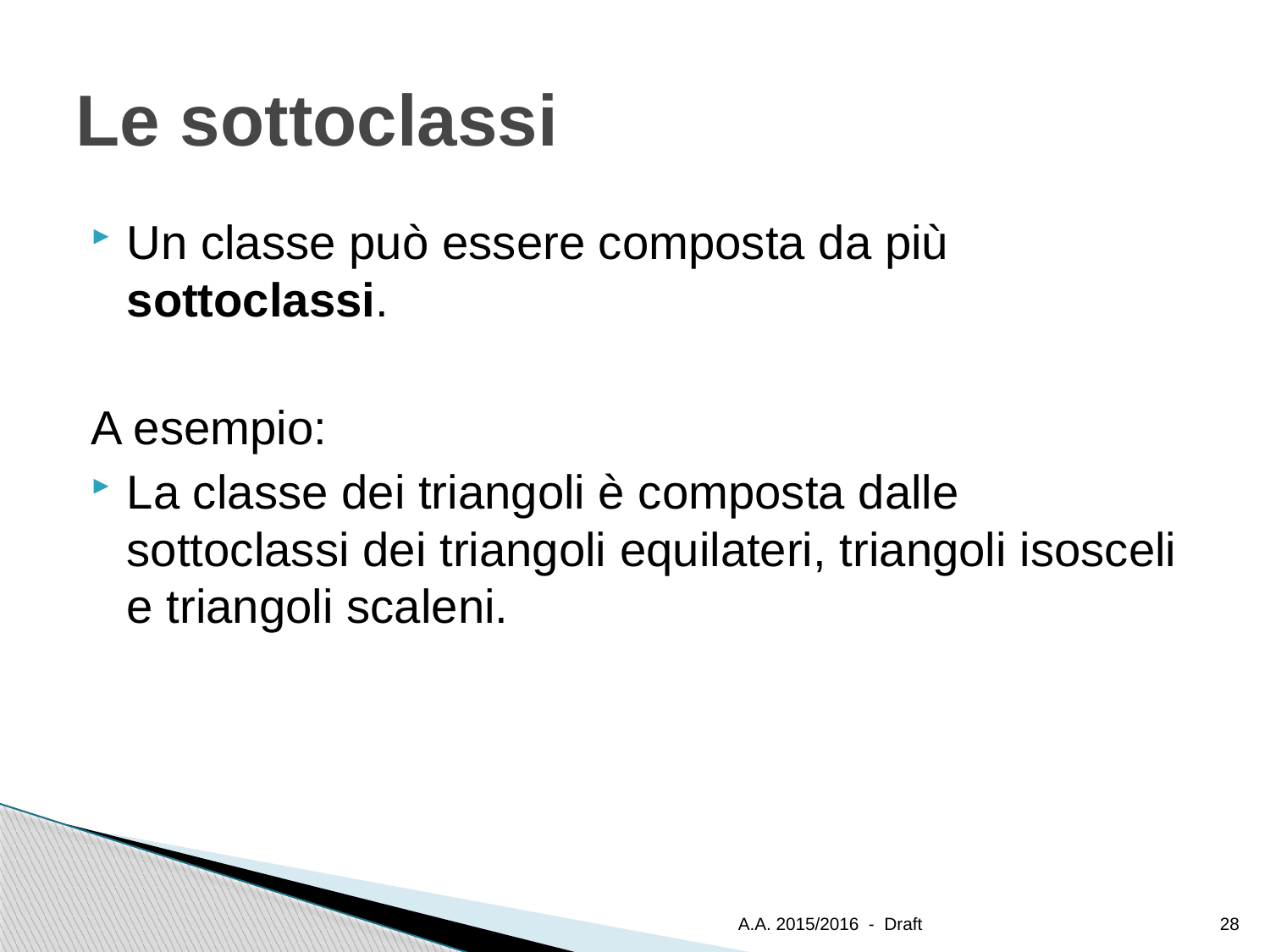

# Le sottoclassi
Un classe può essere composta da più sottoclassi.

A esempio:
La classe dei triangoli è composta dalle sottoclassi dei triangoli equilateri, triangoli isosceli e triangoli scaleni.
A.A. 2015/2016  -  Draft
28